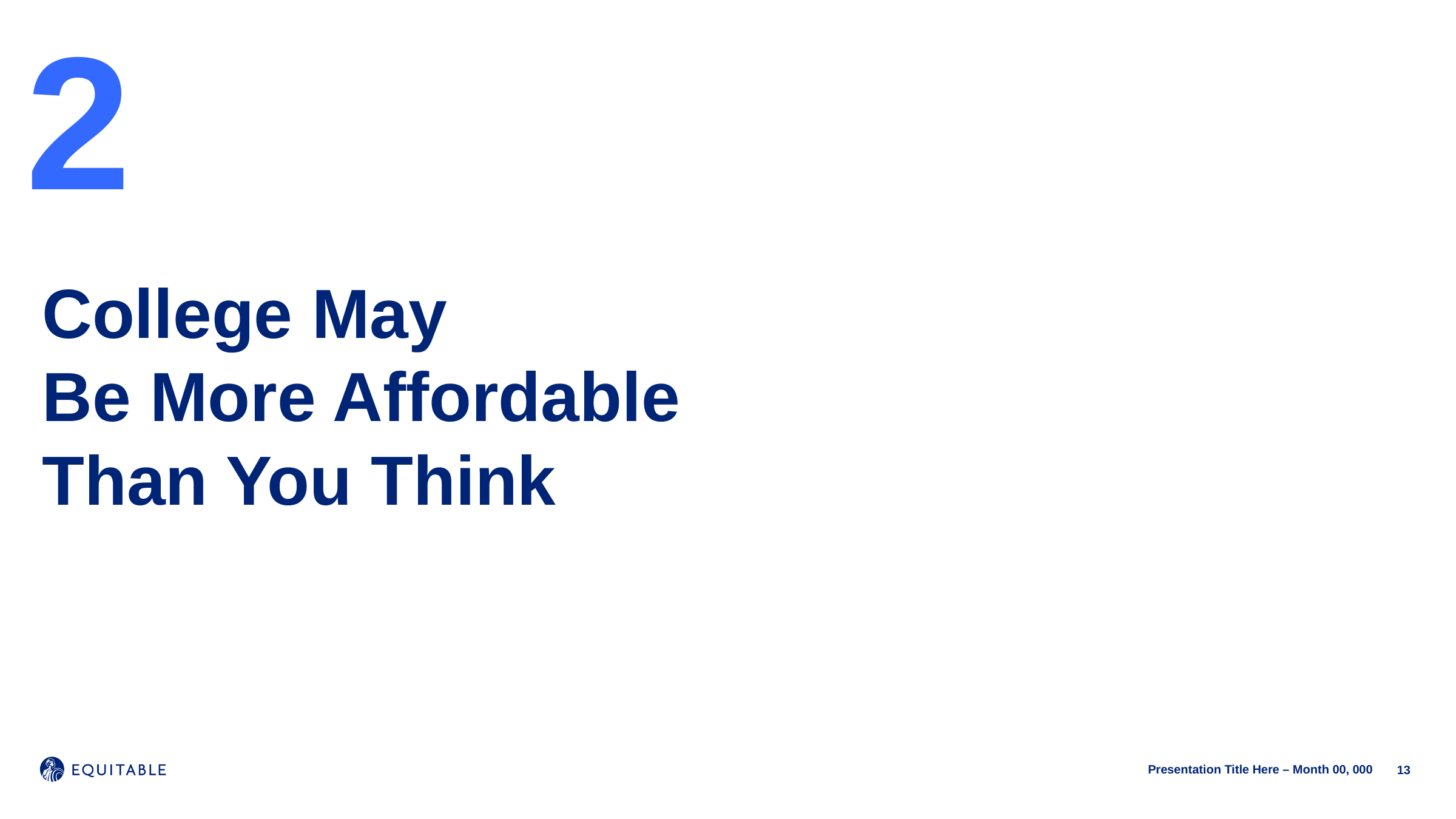

# 2
College May
Be More Affordable
Than You Think
13
Presentation Title Here – Month 00, 000